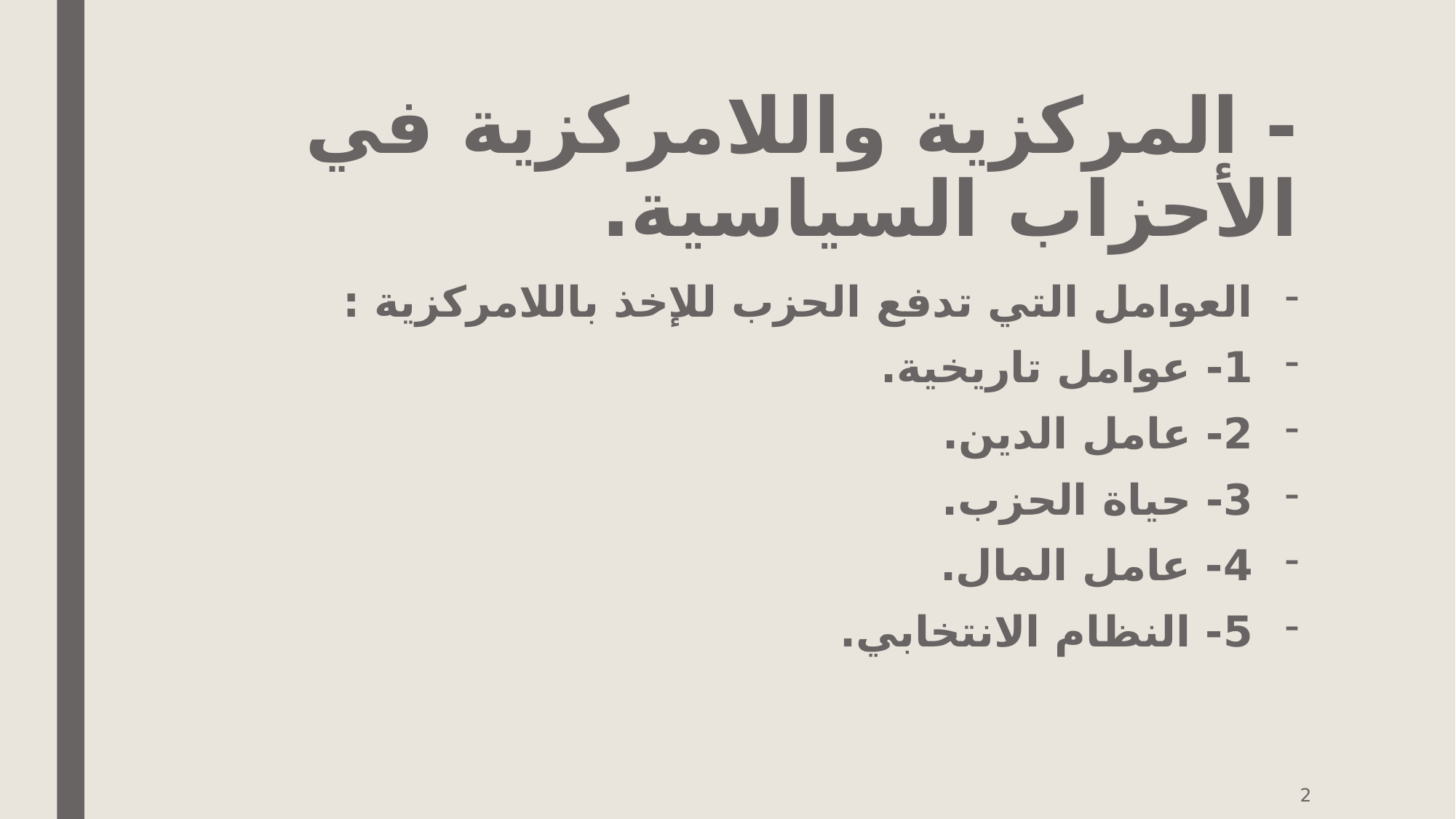

# - المركزية واللامركزية في الأحزاب السياسية.
العوامل التي تدفع الحزب للإخذ باللامركزية :
1- عوامل تاريخية.
2- عامل الدين.
3- حياة الحزب.
4- عامل المال.
5- النظام الانتخابي.
2